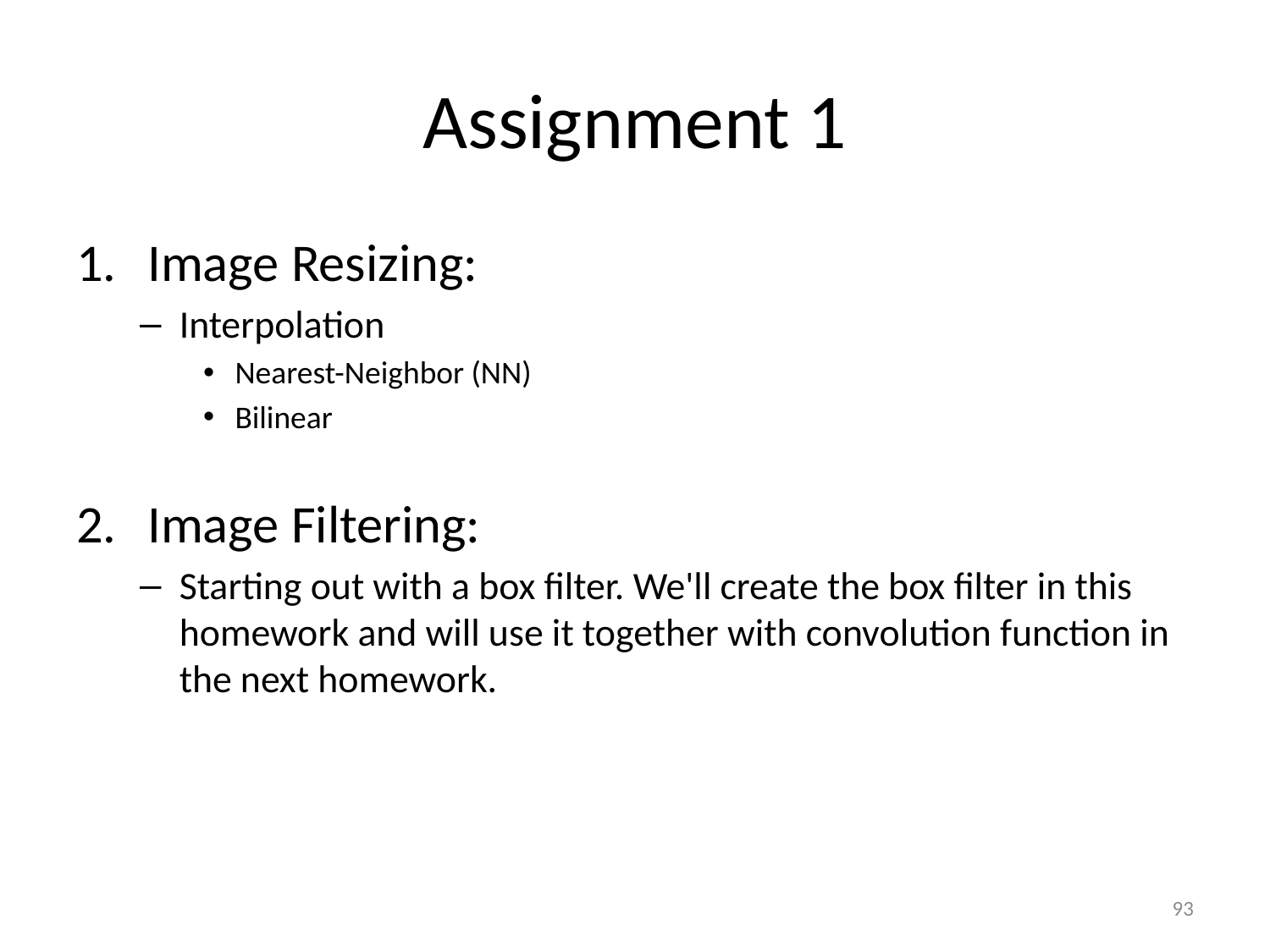

# Assignment 1
Image Resizing:
Interpolation
Nearest-Neighbor (NN)
Bilinear

Image Filtering:
Starting out with a box filter. We'll create the box filter in this homework and will use it together with convolution function in the next homework.

93